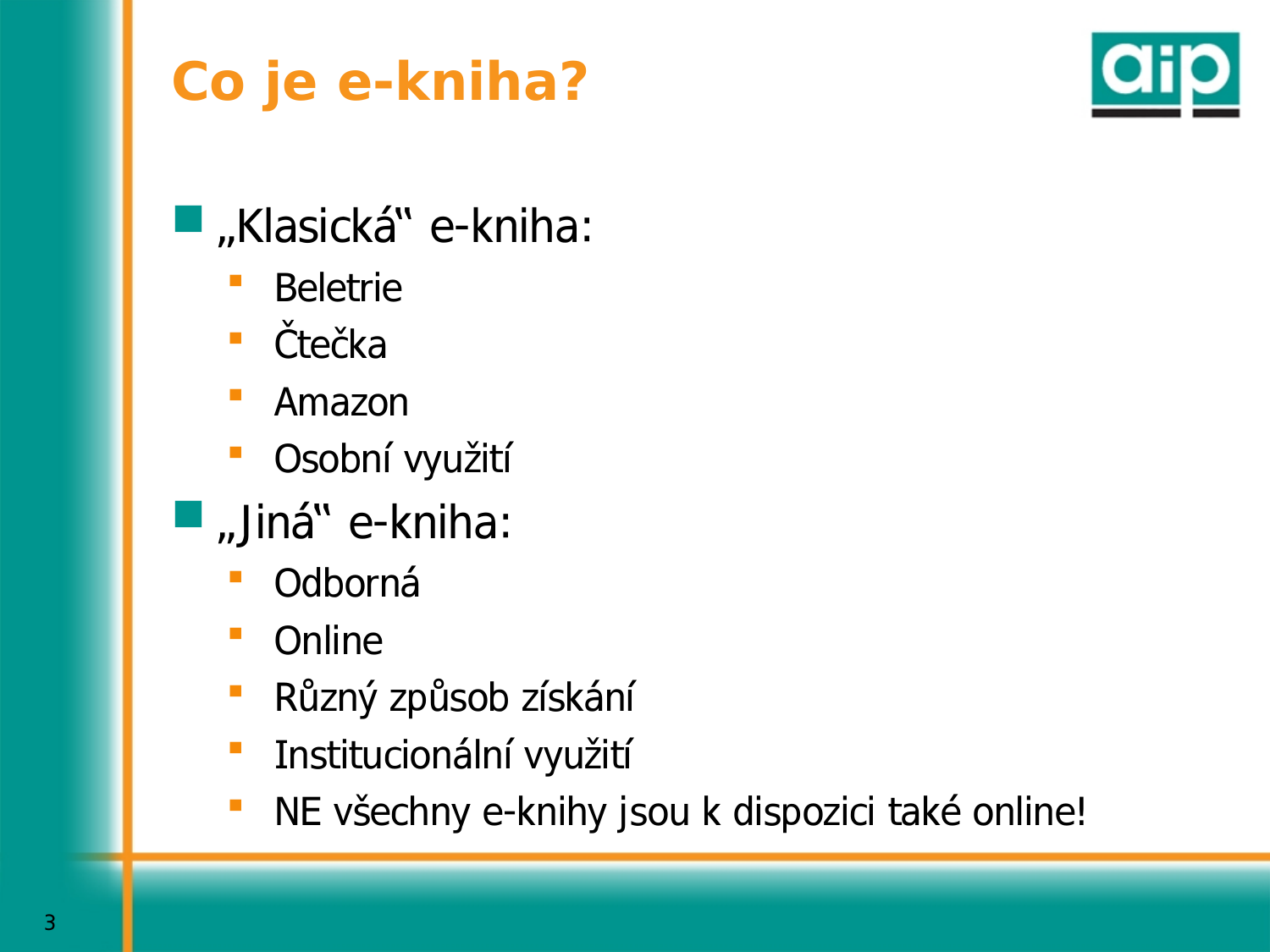

Co je e-kniha?
„Klasická“ e-kniha:
Beletrie
Čtečka
Amazon
Osobní využití
„Jiná“ e-kniha:
Odborná
Online
Různý způsob získání
Institucionální využití
NE všechny e-knihy jsou k dispozici také online!

3